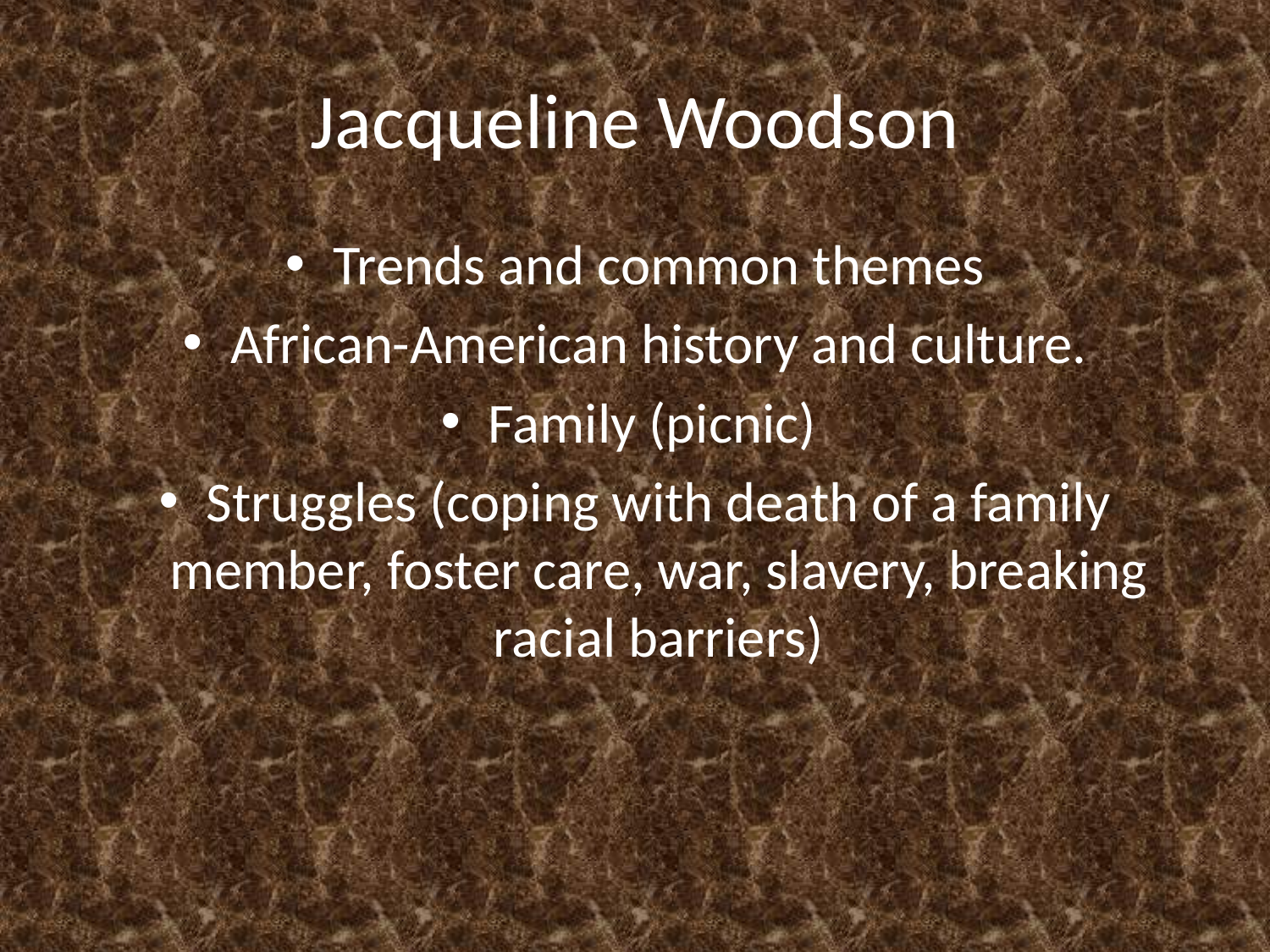

# Jacqueline Woodson
Trends and common themes
African-American history and culture.
Family (picnic)
Struggles (coping with death of a family member, foster care, war, slavery, breaking racial barriers)